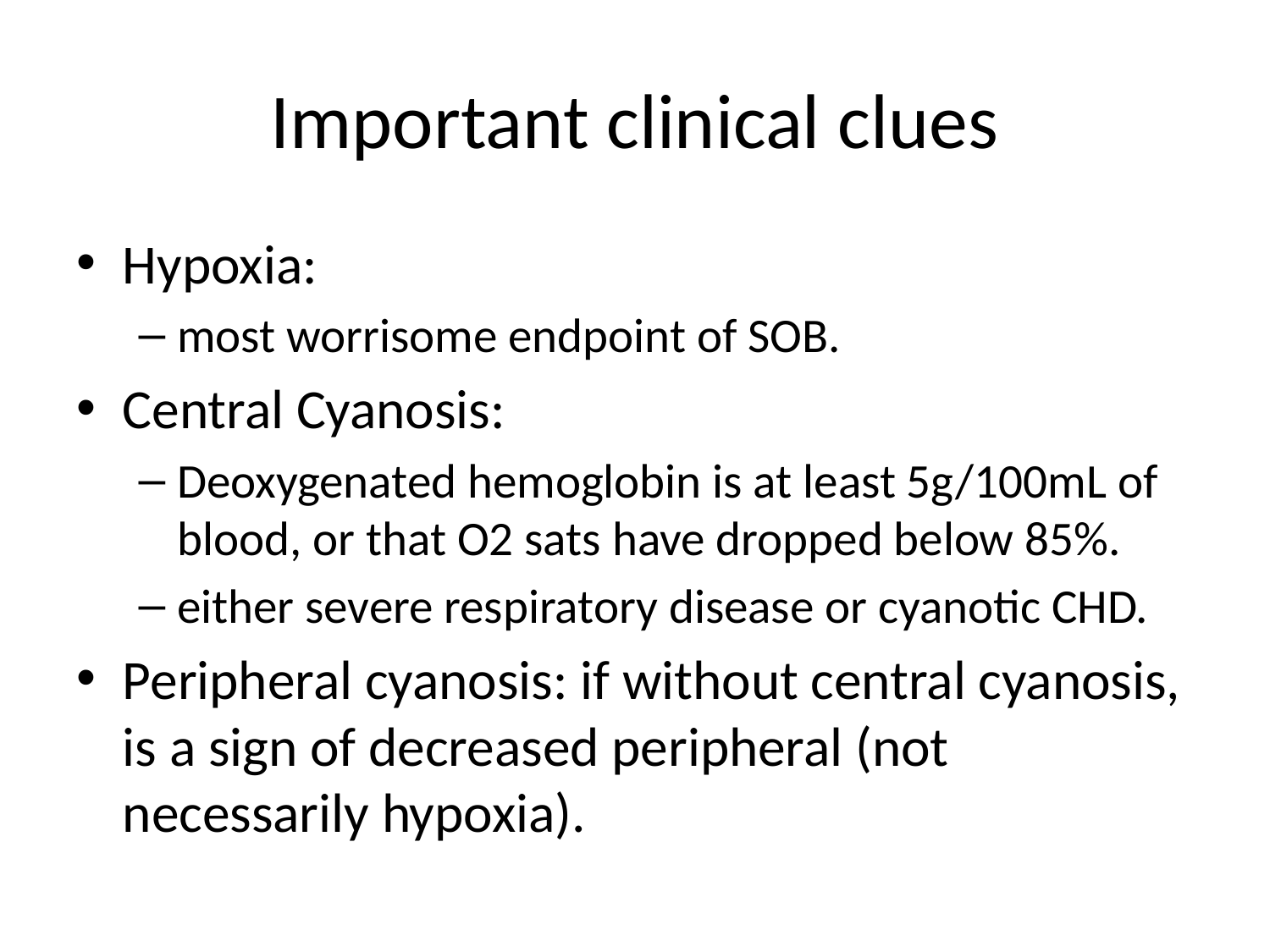

# Important clinical clues
Hypoxia:
most worrisome endpoint of SOB.
Central Cyanosis:
Deoxygenated hemoglobin is at least 5g/100mL of blood, or that O2 sats have dropped below 85%.
either severe respiratory disease or cyanotic CHD.
Peripheral cyanosis: if without central cyanosis, is a sign of decreased peripheral (not necessarily hypoxia).